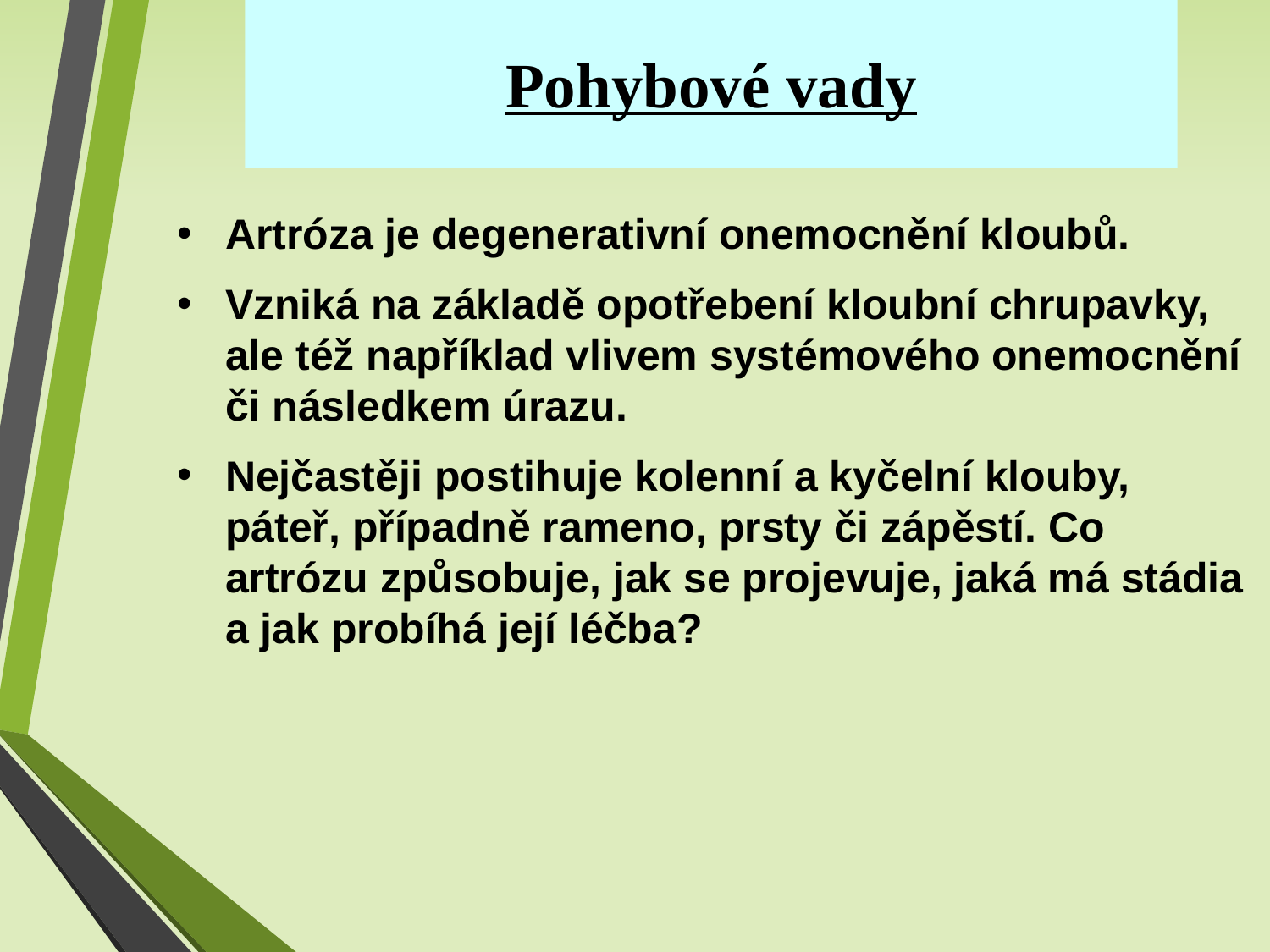

Pohybové vady
Artróza je degenerativní onemocnění kloubů.
Vzniká na základě opotřebení kloubní chrupavky, ale též například vlivem systémového onemocnění či následkem úrazu.
Nejčastěji postihuje kolenní a kyčelní klouby, páteř, případně rameno, prsty či zápěstí. Co artrózu způsobuje, jak se projevuje, jaká má stádia a jak probíhá její léčba?